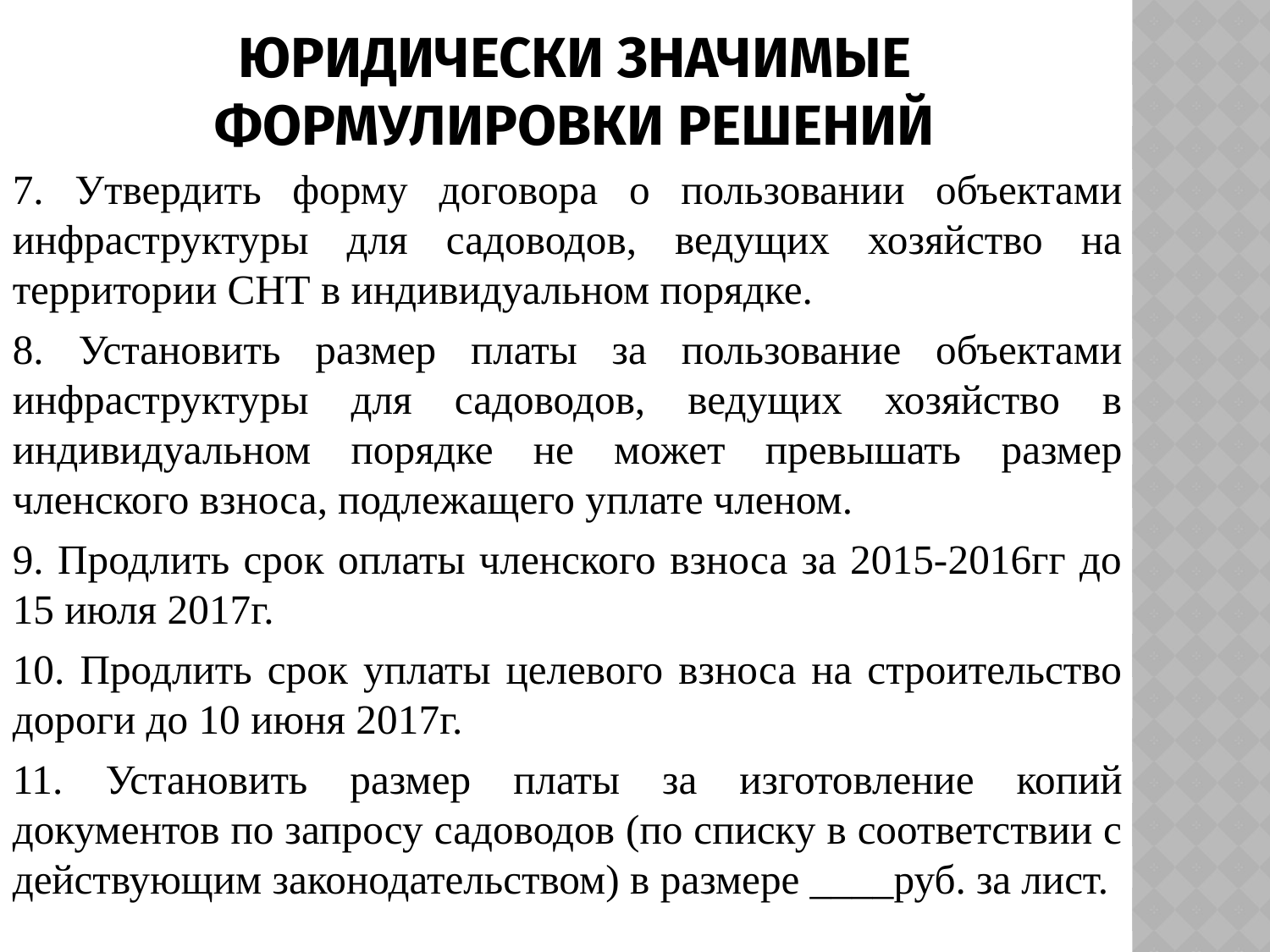

# Юридически значимые формулировки решений
7. Утвердить форму договора о пользовании объектами инфраструктуры для садоводов, ведущих хозяйство на территории СНТ в индивидуальном порядке.
8. Установить размер платы за пользование объектами инфраструктуры для садоводов, ведущих хозяйство в индивидуальном порядке не может превышать размер членского взноса, подлежащего уплате членом.
9. Продлить срок оплаты членского взноса за 2015-2016гг до 15 июля 2017г.
10. Продлить срок уплаты целевого взноса на строительство дороги до 10 июня 2017г.
11. Установить размер платы за изготовление копий документов по запросу садоводов (по списку в соответствии с действующим законодательством) в размере ____руб. за лист.